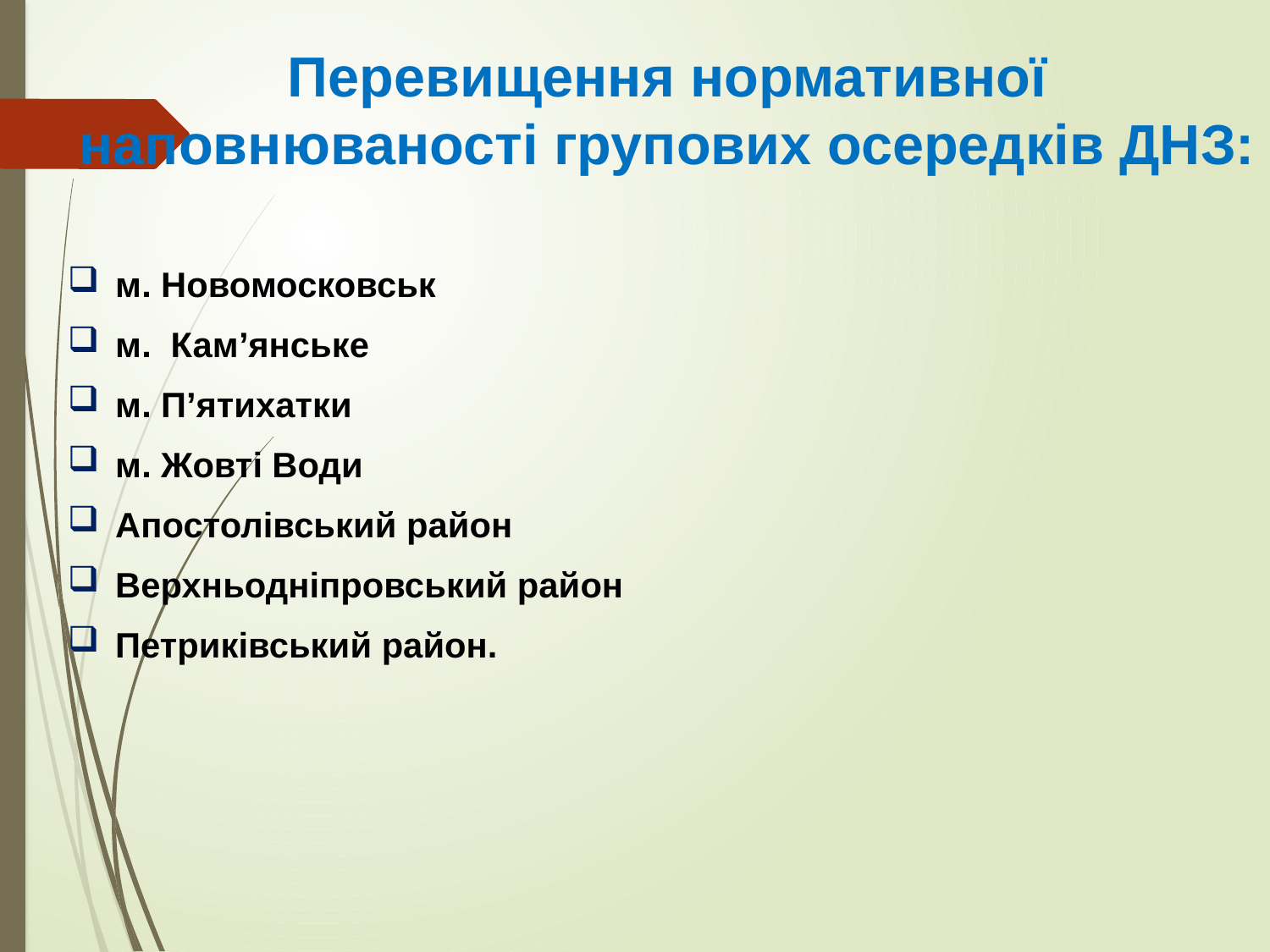

# Перевищення нормативної наповнюваності групових осередків ДНЗ:
м. Новомосковськ
м.  Кам’янське
м. П’ятихатки
м. Жовті Води
Апостолівський район
Верхньодніпровський район
Петриківський район.